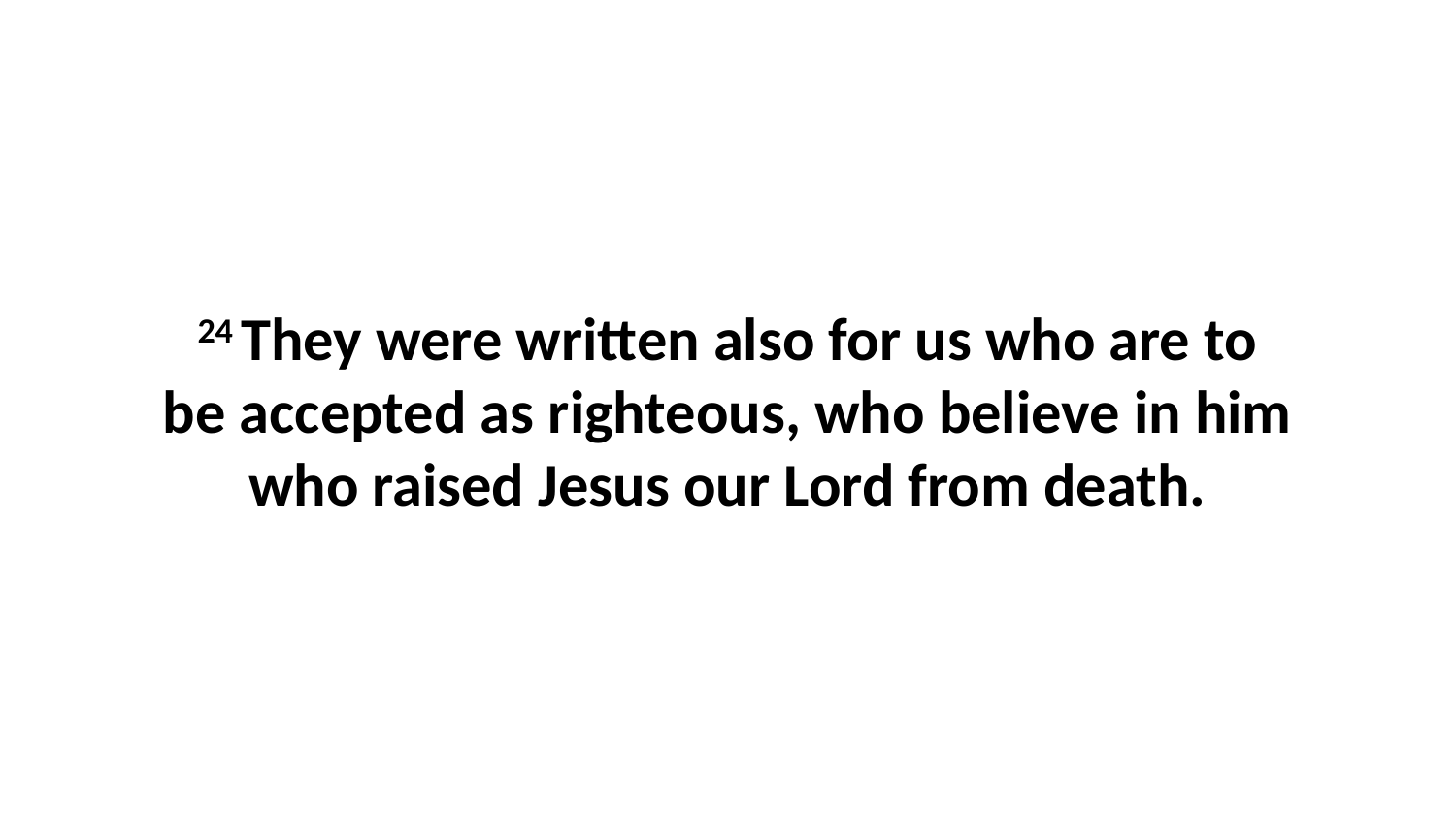

24 They were written also for us who are to be accepted as righteous, who believe in him who raised Jesus our Lord from death.